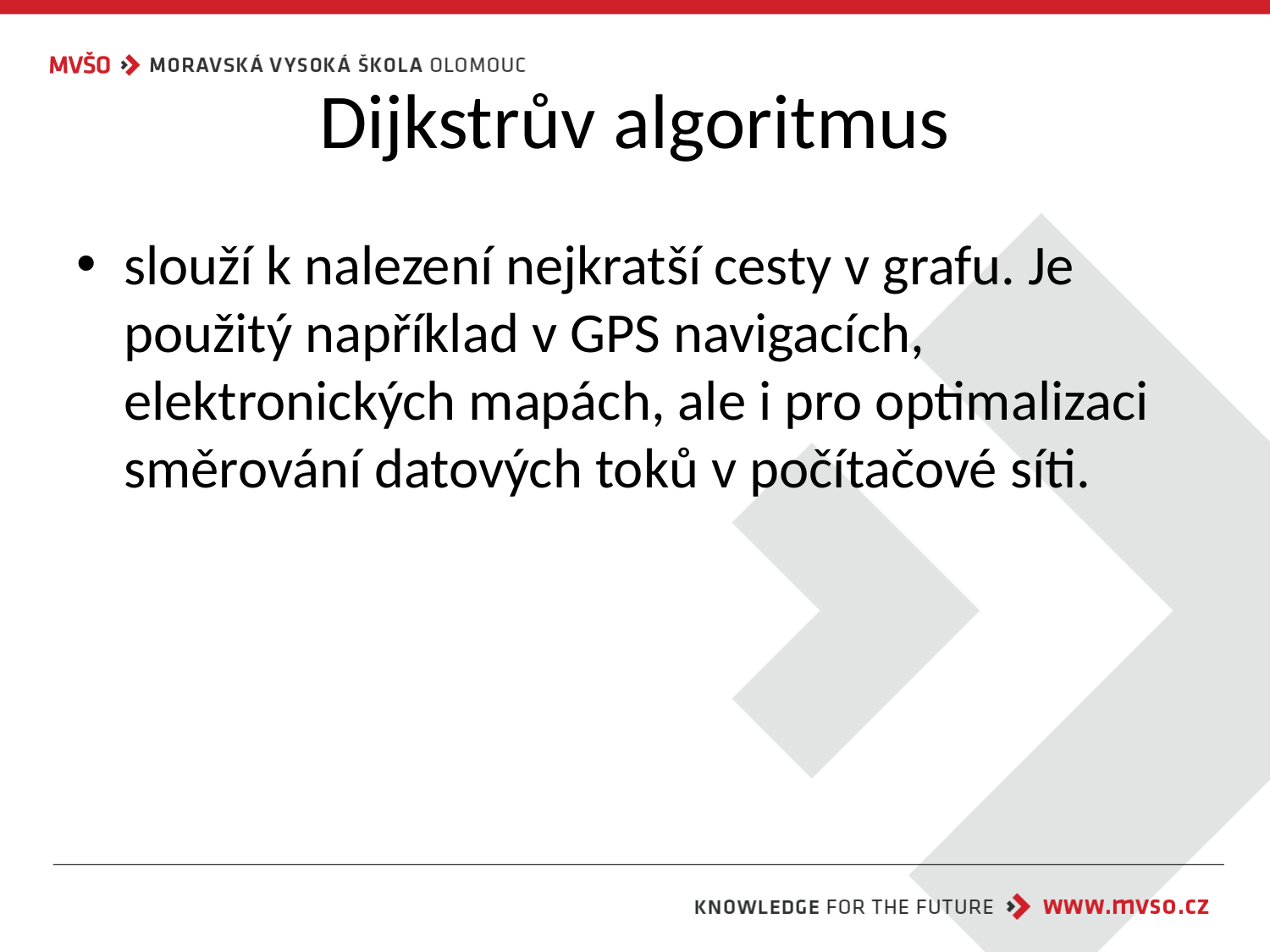

# Dijkstrův algoritmus
slouží k nalezení nejkratší cesty v grafu. Je použitý například v GPS navigacích, elektronických mapách, ale i pro optimalizaci směrování datových toků v počítačové síti.